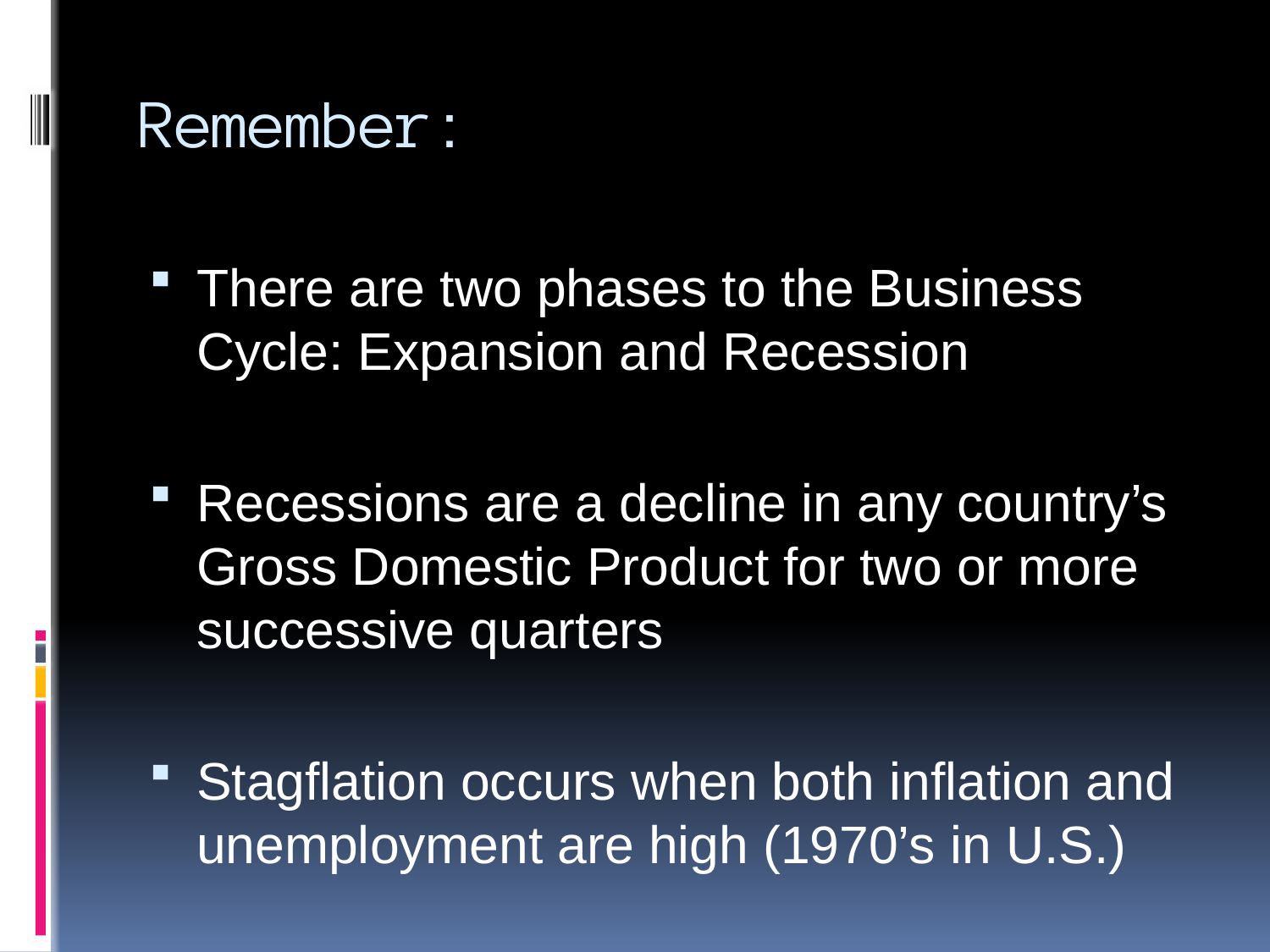

# Remember:
There are two phases to the Business Cycle: Expansion and Recession

Recessions are a decline in any country’s Gross Domestic Product for two or more successive quarters

Stagflation occurs when both inflation and unemployment are high (1970’s in U.S.)